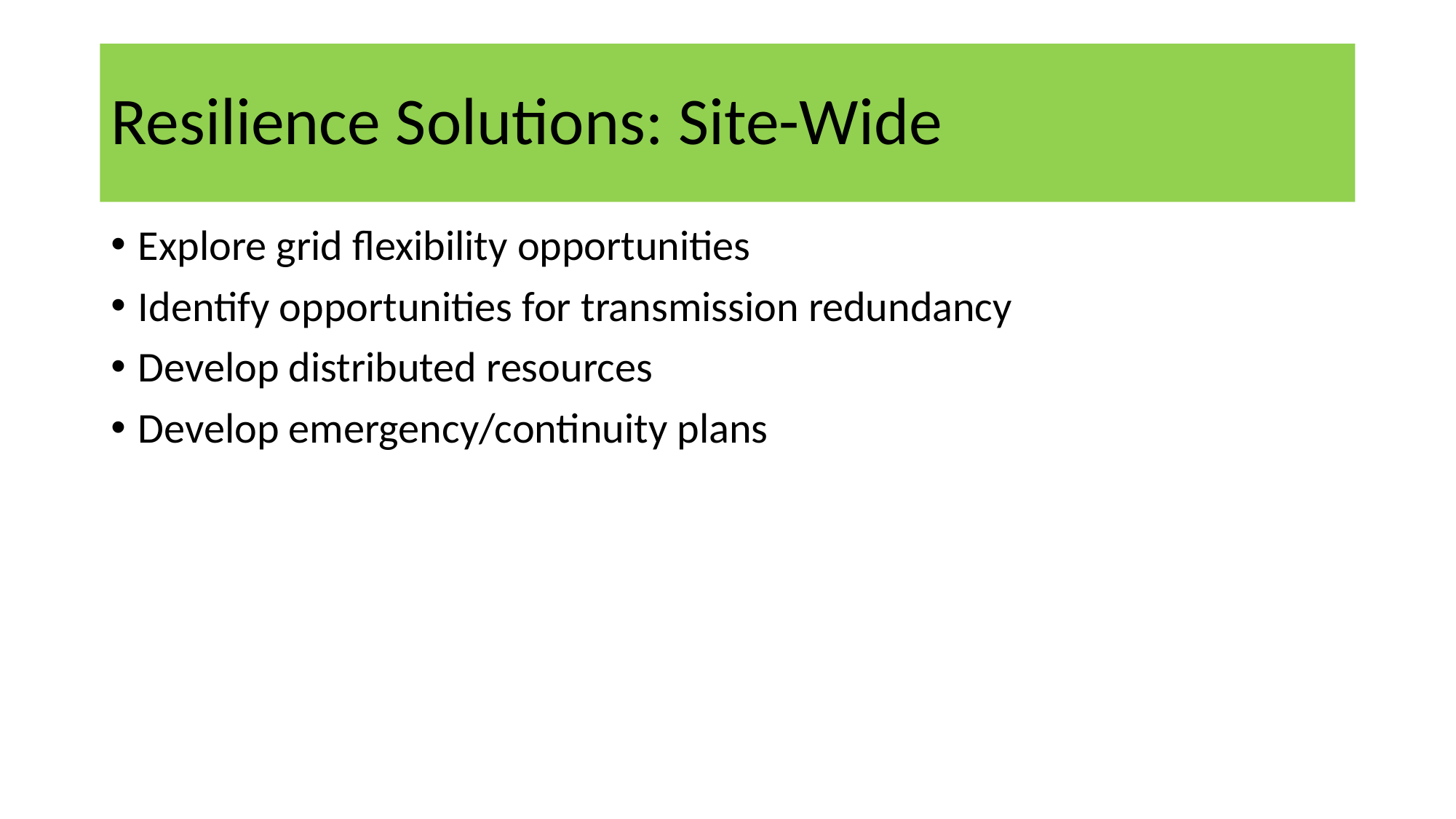

# Resilience Solutions: Site-Wide
Explore grid flexibility opportunities
Identify opportunities for transmission redundancy
Develop distributed resources
Develop emergency/continuity plans